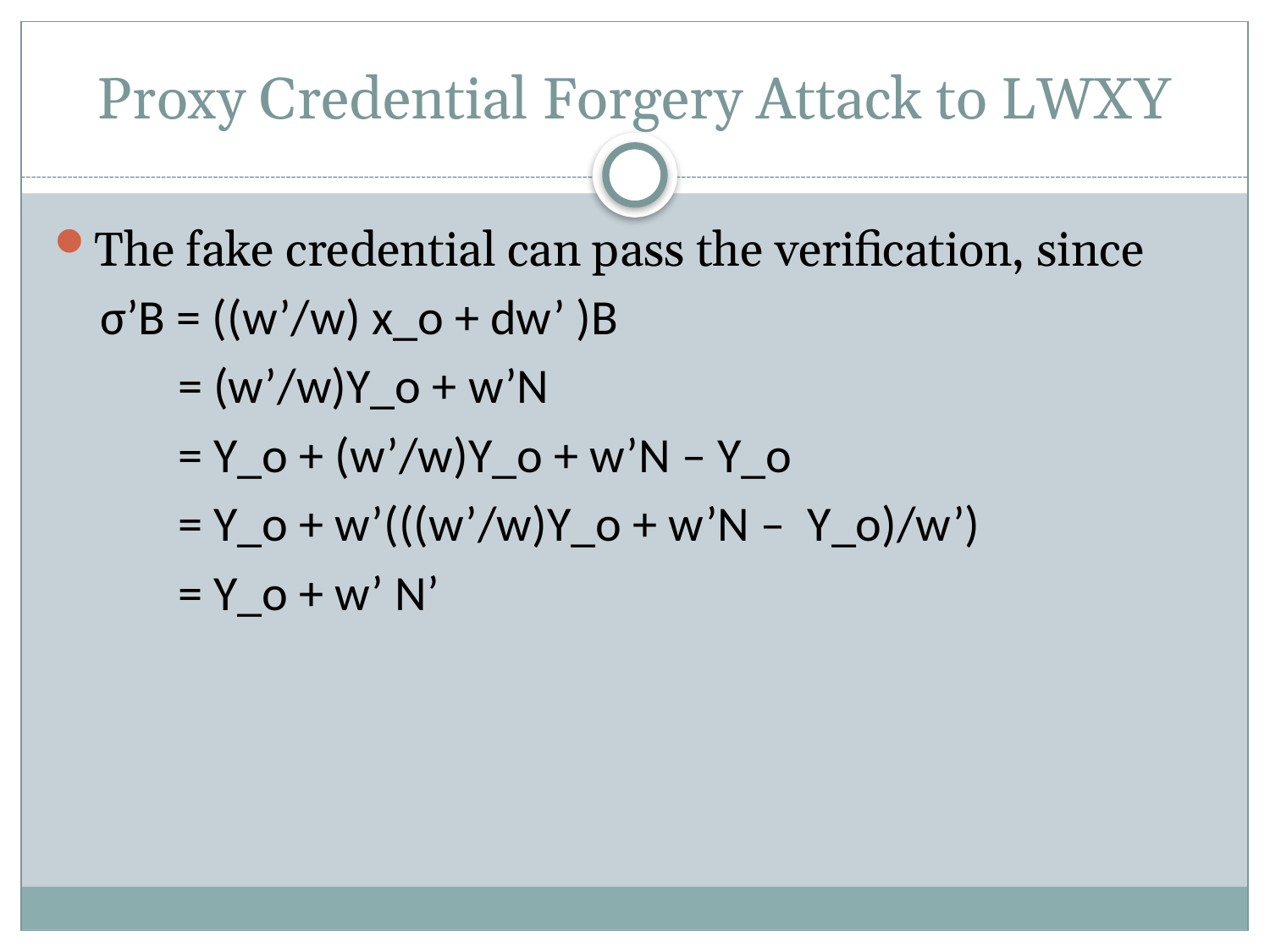

# Proxy Credential Forgery Attack to LWXY
The fake credential can pass the verification, since
    σ’B = ((w’/w) x_o + dw’ )B
           = (w’/w)Y_o + w’N
           = Y_o + (w’/w)Y_o + w’N – Y_o
           = Y_o + w’(((w’/w)Y_o + w’N –  Y_o)/w’)
           = Y_o + w’ N’